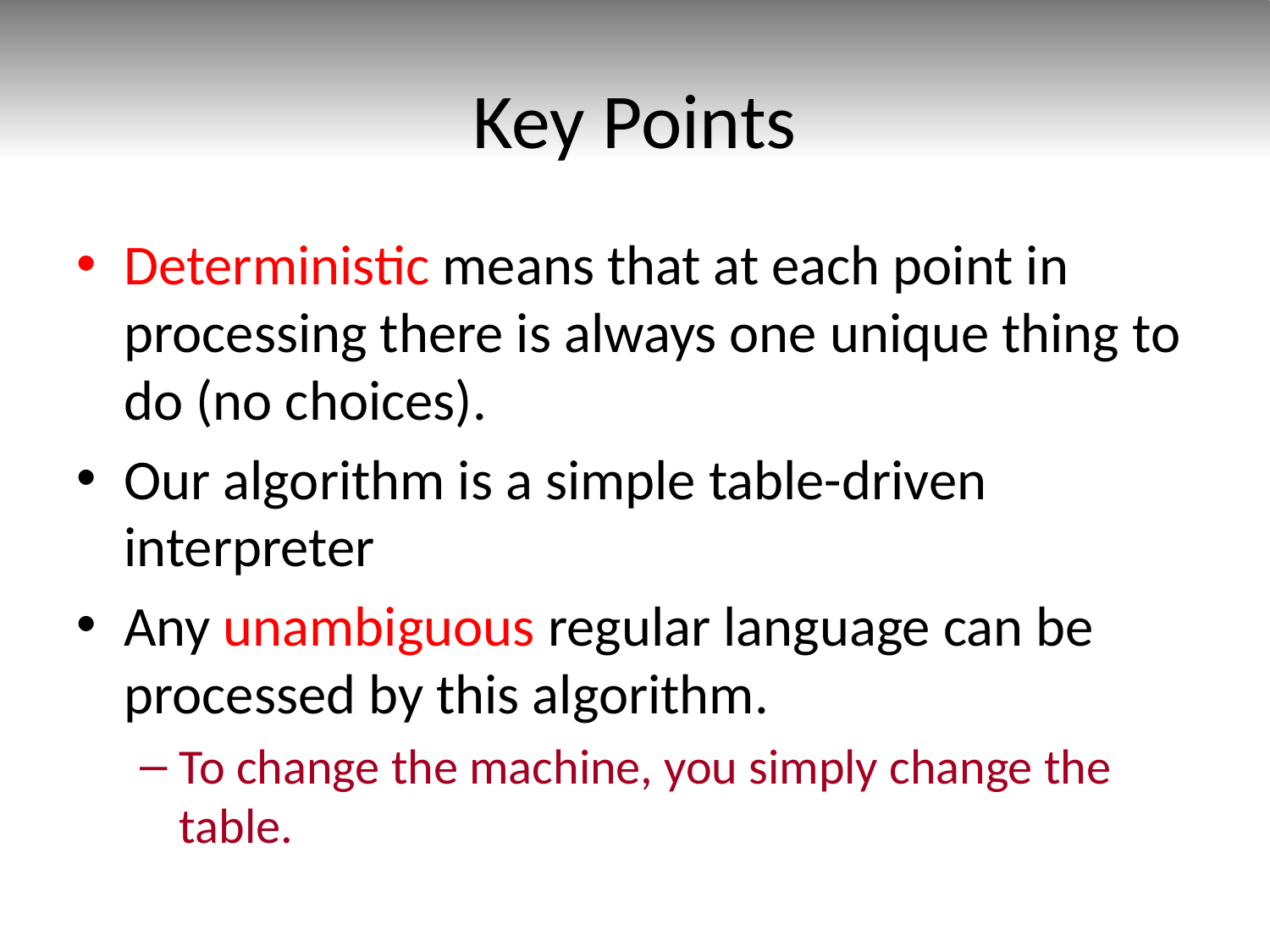

# Key Points
Deterministic means that at each point in processing there is always one unique thing to do (no choices).
Our algorithm is a simple table-driven interpreter
Any unambiguous regular language can be processed by this algorithm.
To change the machine, you simply change the table.